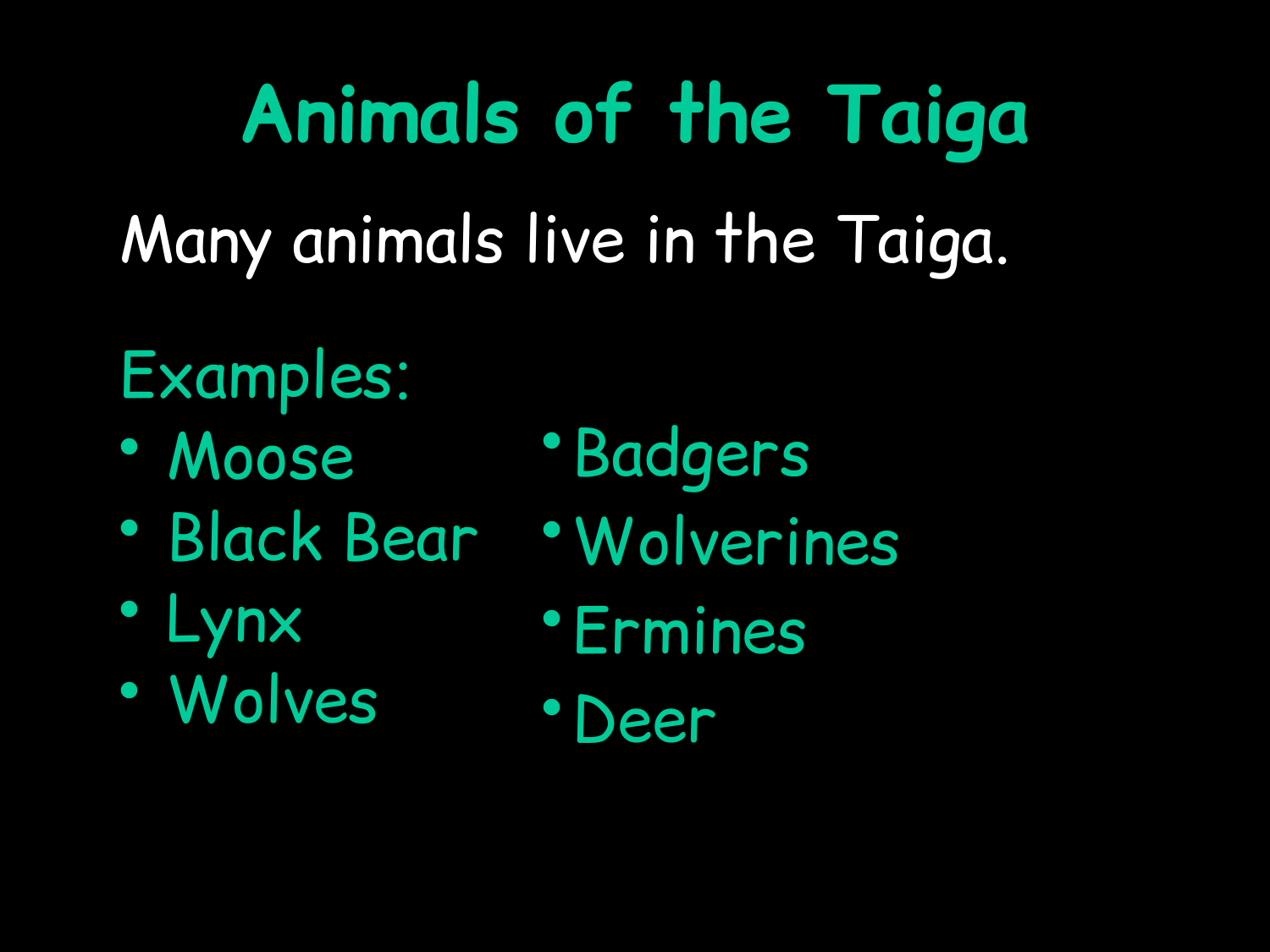

# Animals of the Taiga
Many animals live in the Taiga.

Examples:
Moose
Black Bear
Lynx
Wolves
Badgers
Wolverines
Ermines
Deer